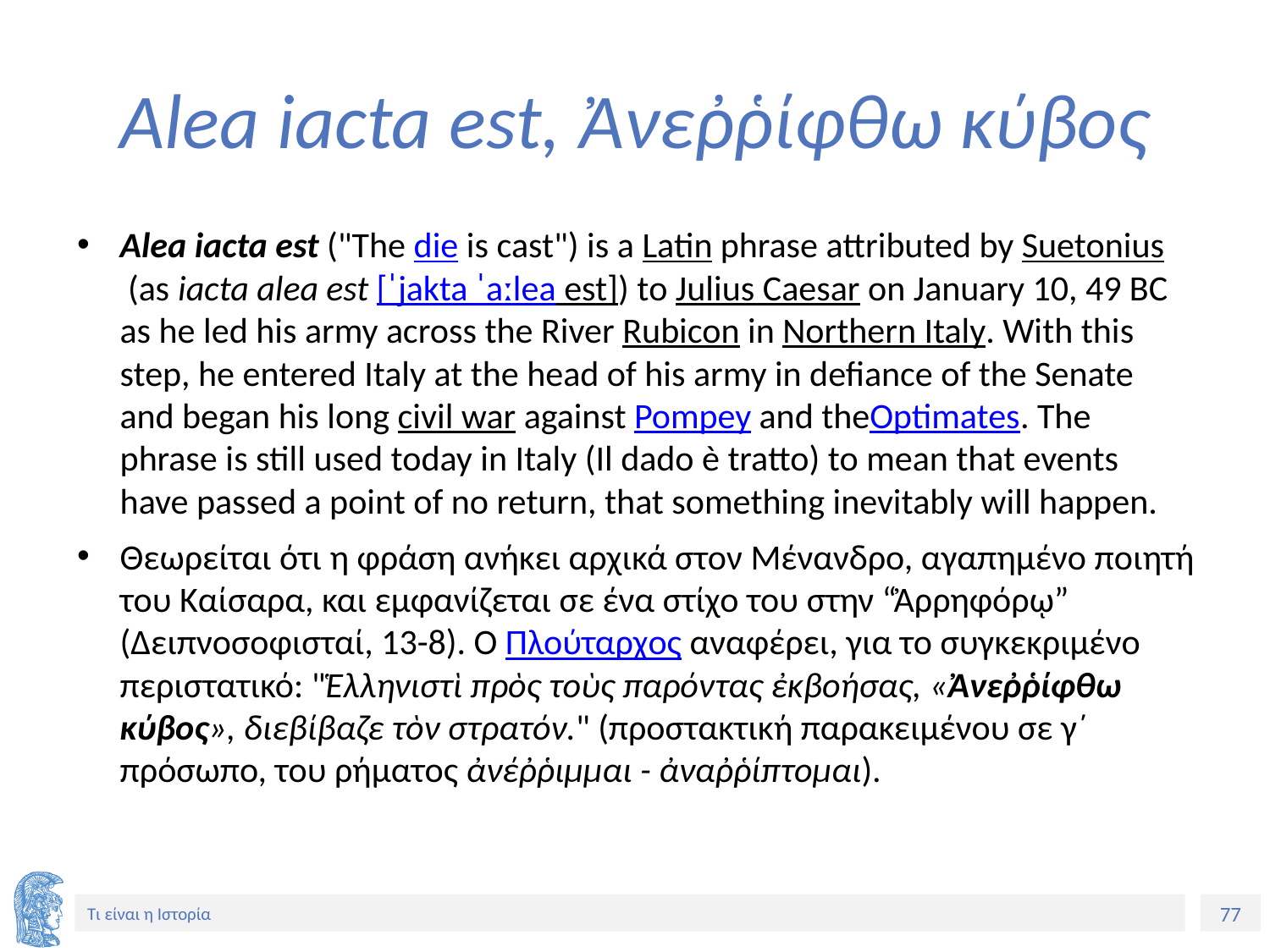

# Alea iacta est, Ἀνεῤῥίφθω κύβος
Alea iacta est ("The die is cast") is a Latin phrase attributed by Suetonius (as iacta alea est [ˈjakta ˈaːlea est]) to Julius Caesar on January 10, 49 BC as he led his army across the River Rubicon in Northern Italy. With this step, he entered Italy at the head of his army in defiance of the Senate and began his long civil war against Pompey and theOptimates. The phrase is still used today in Italy (Il dado è tratto) to mean that events have passed a point of no return, that something inevitably will happen.
Θεωρείται ότι η φράση ανήκει αρχικά στον Μένανδρο, αγαπημένο ποιητή του Καίσαρα, και εμφανίζεται σε ένα στίχο του στην “Ἀρρηφόρῳ” (Δειπνοσοφισταί, 13-8). Ο Πλούταρχος αναφέρει, για το συγκεκριμένο περιστατικό: "Ἑλληνιστὶ πρὸς τοὺς παρόντας ἐκβοήσας, «Ἀνεῤῥίφθω κύβος», διεβίβαζε τὸν στρατόν." (προστακτική παρακειμένου σε γ΄ πρόσωπο, του ρήματος ἀνέῤῥιμμαι - ἀναῤῥίπτομαι).